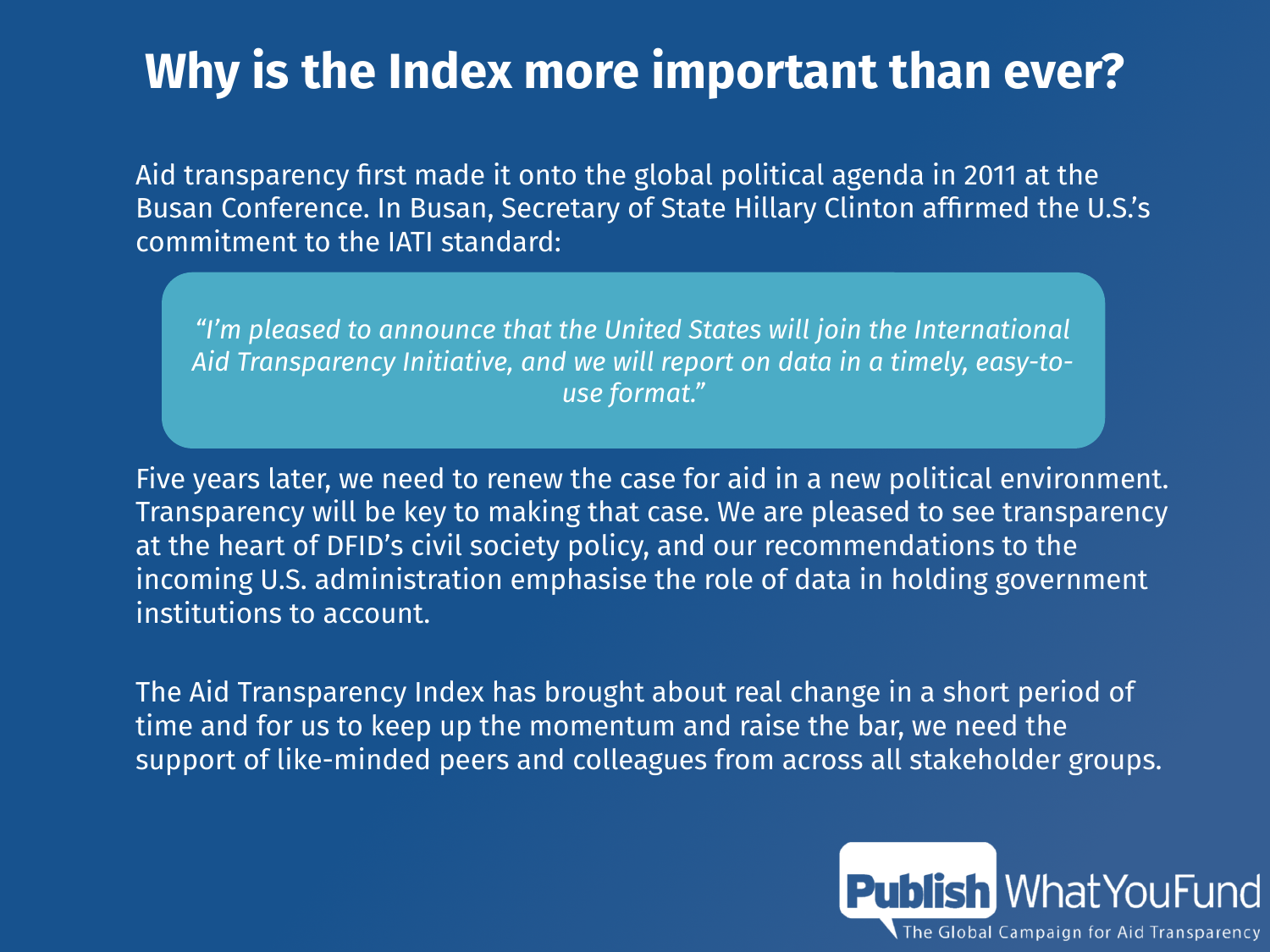

# Why is the Index more important than ever?

Aid transparency first made it onto the global political agenda in 2011 at the Busan Conference. In Busan, Secretary of State Hillary Clinton affirmed the U.S.’s commitment to the IATI standard:

Five years later, we need to renew the case for aid in a new political environment. Transparency will be key to making that case. We are pleased to see transparency at the heart of DFID’s civil society policy, and our recommendations to the incoming U.S. administration emphasise the role of data in holding government institutions to account.

The Aid Transparency Index has brought about real change in a short period of time and for us to keep up the momentum and raise the bar, we need the support of like-minded peers and colleagues from across all stakeholder groups.

“I’m pleased to announce that the United States will join the International Aid Transparency Initiative, and we will report on data in a timely, easy-to-use format.”